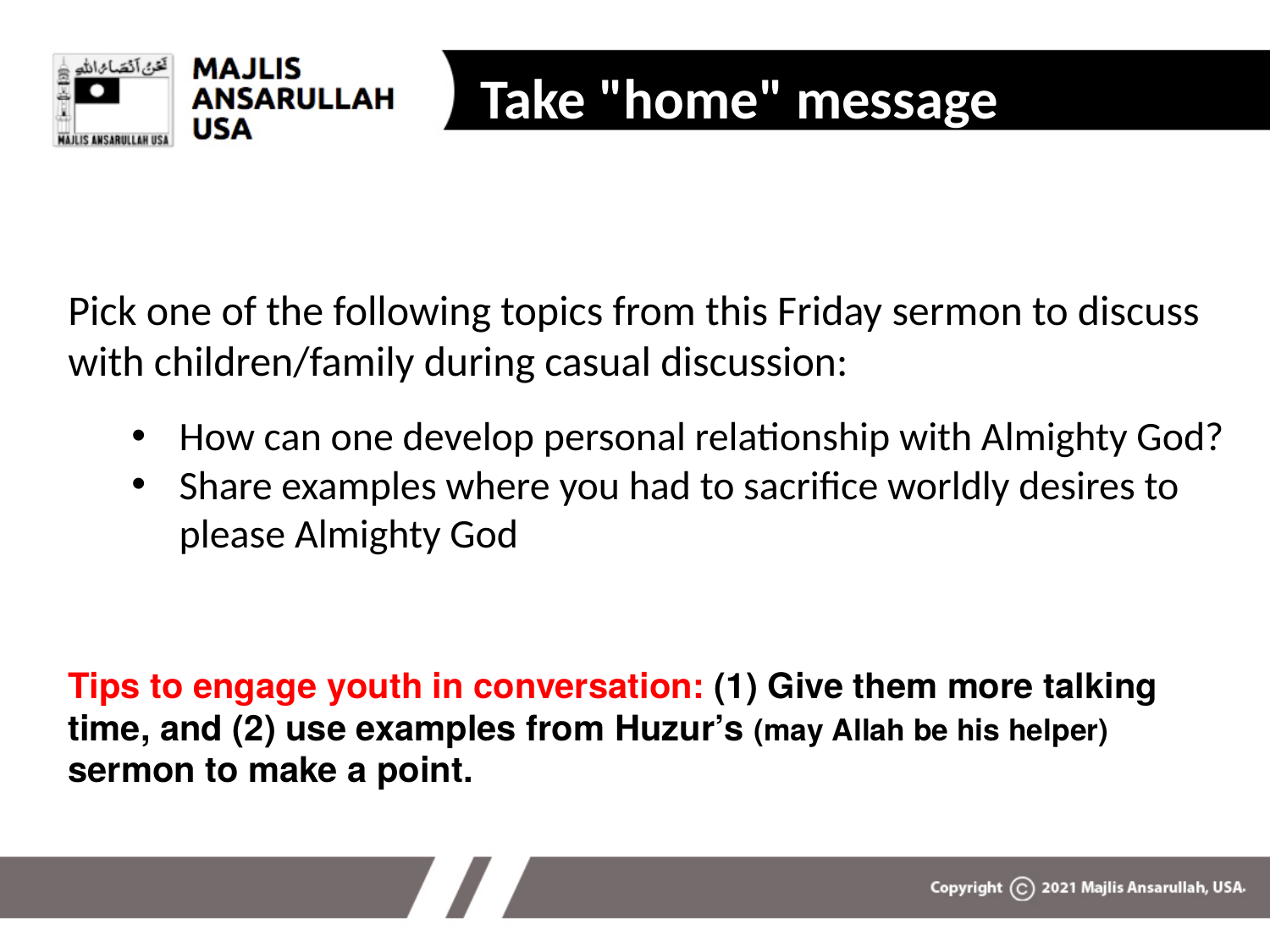

Take "home" message
Pick one of the following topics from this Friday sermon to discuss with children/family during casual discussion:

How can one develop personal relationship with Almighty God?
Share examples where you had to sacrifice worldly desires to please Almighty God
Tips to engage youth in conversation: (1) Give them more talking time, and (2) use examples from Huzur’s (may Allah be his helper) sermon to make a point.